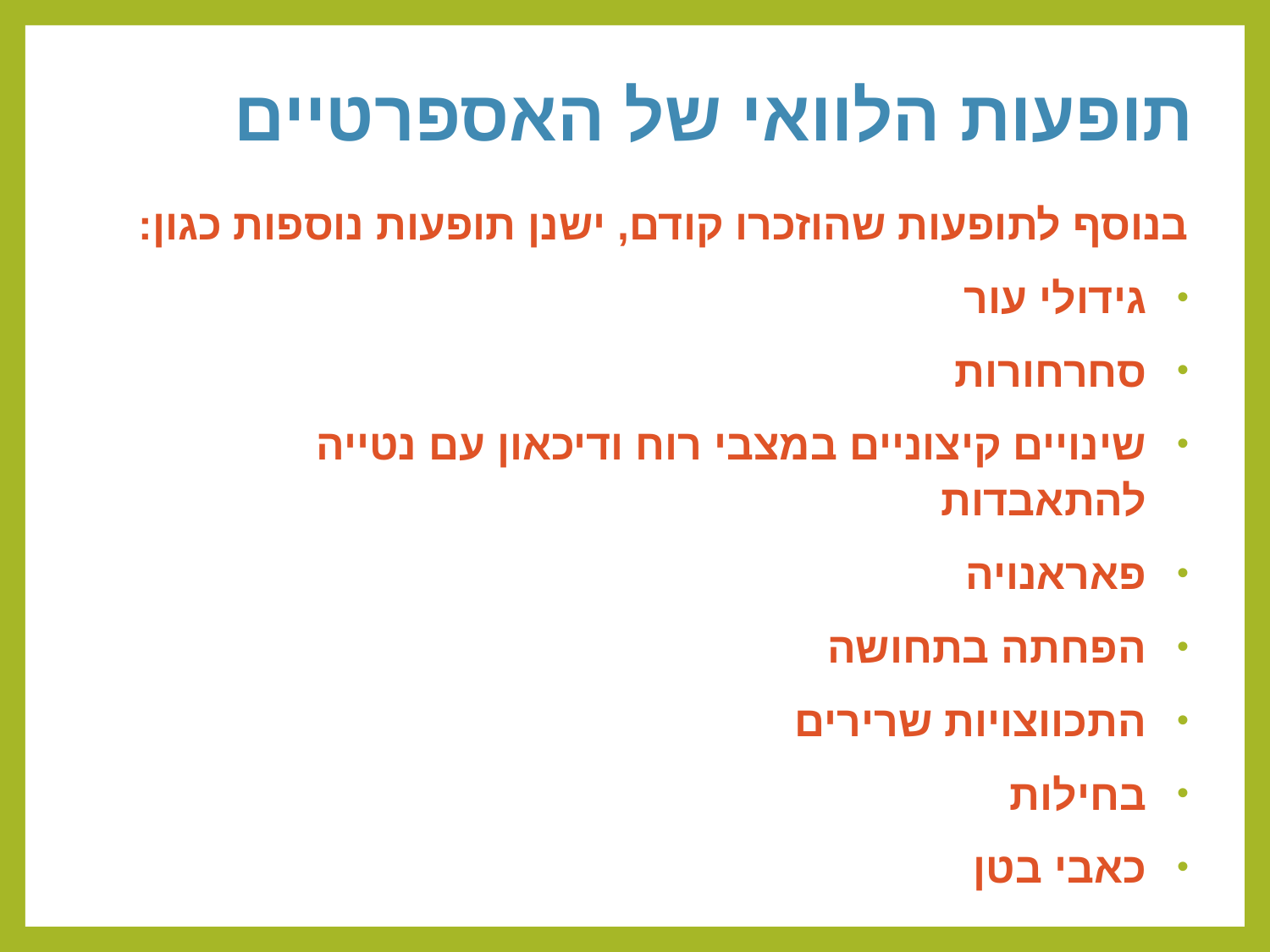

# תופעות הלוואי של האספרטיים
בנוסף לתופעות שהוזכרו קודם, ישנן תופעות נוספות כגון:
גידולי עור
סחרחורות
שינויים קיצוניים במצבי רוח ודיכאון עם נטייה להתאבדות
פאראנויה
הפחתה בתחושה
התכווצויות שרירים
בחילות
כאבי בטן